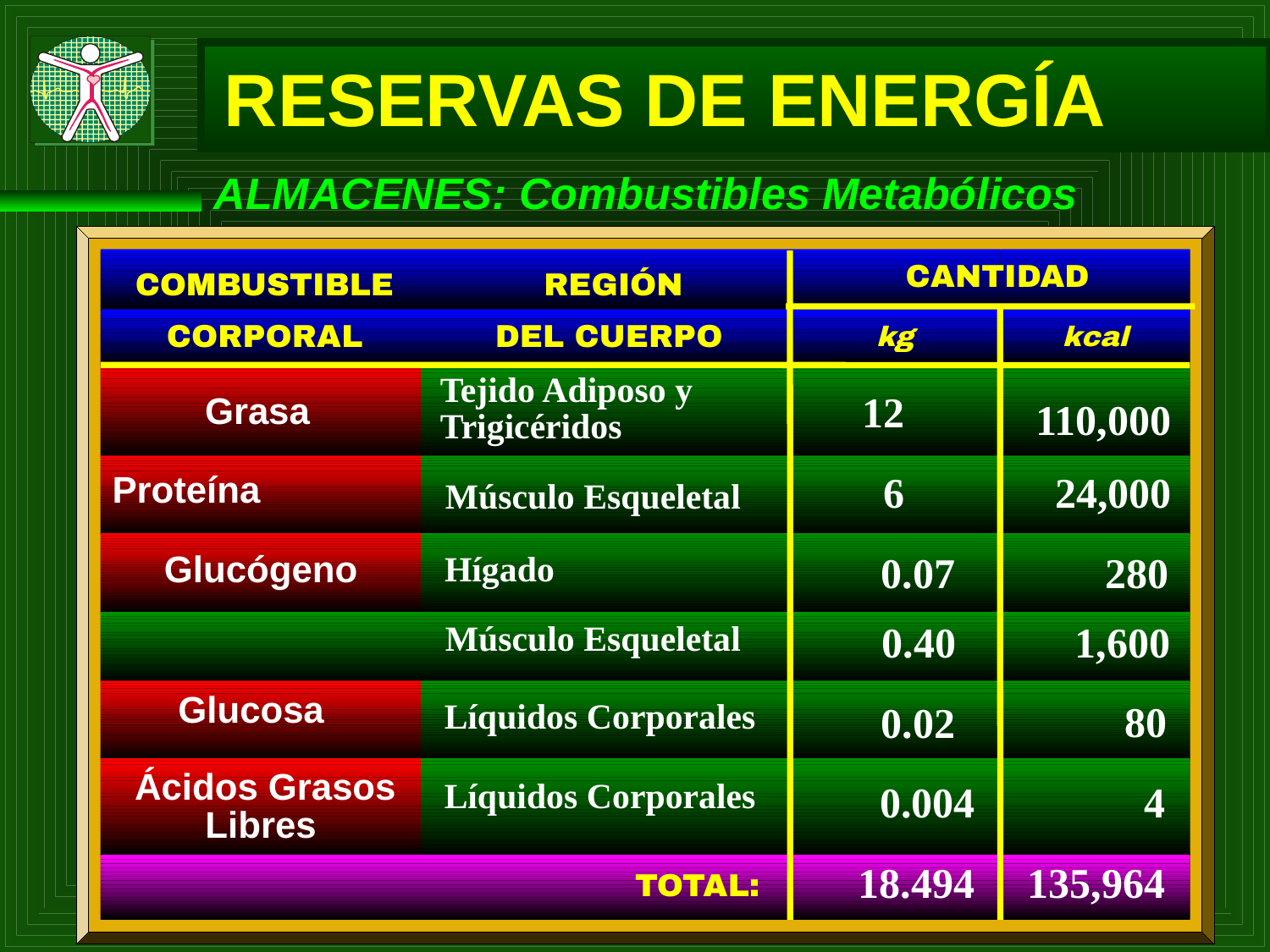

RESERVAS DE ENERGÍA
ALMACENES: Combustibles Metabólicos

COMBUSTIBLE
CORPORAL
REGIÓN
DEL CUERPO
CANTIDAD

kg
kcal

Tejido Adiposo y
Trigicéridos
Grasa
12
110,000

Proteína
6
24,000
 Músculo Esqueletal

Glucógeno
Hígado
0.07
280

Músculo Esqueletal
0.40
1,600

Glucosa
Líquidos Corporales
80
0.02

Líquidos Corporales
Ácidos Grasos
Libres
0.004
4

18.494
135,964

TOTAL: